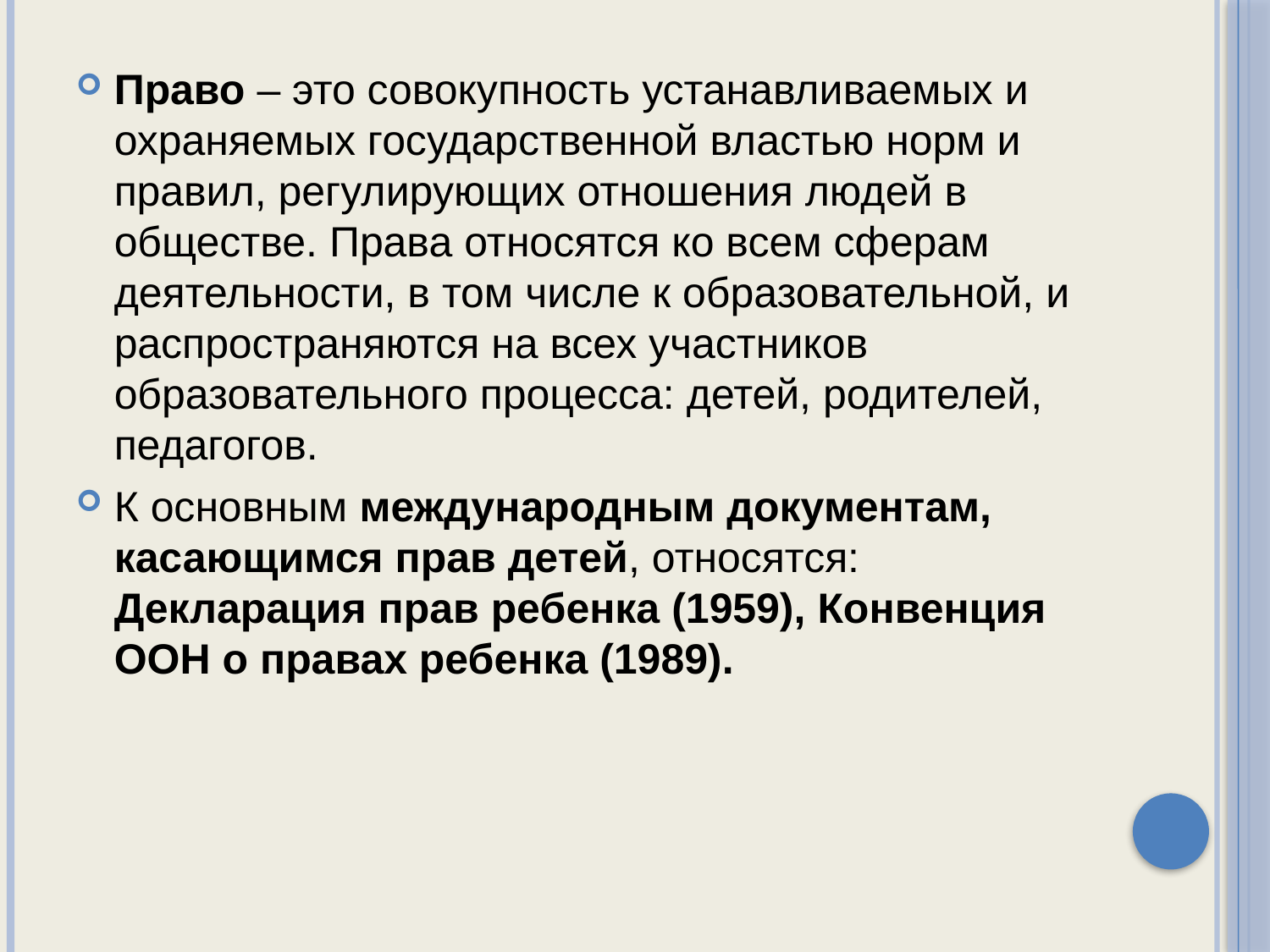

Право – это совокупность устанавливаемых и охраняемых государственной властью норм и правил, регулирующих отношения людей в обществе. Права относятся ко всем сферам деятельности, в том числе к образовательной, и распространяются на всех участников образовательного процесса: детей, родителей, педагогов.
К основным международным документам, касающимся прав детей, относятся: Декларация прав ребенка (1959), Конвенция ООН о правах ребенка (1989).